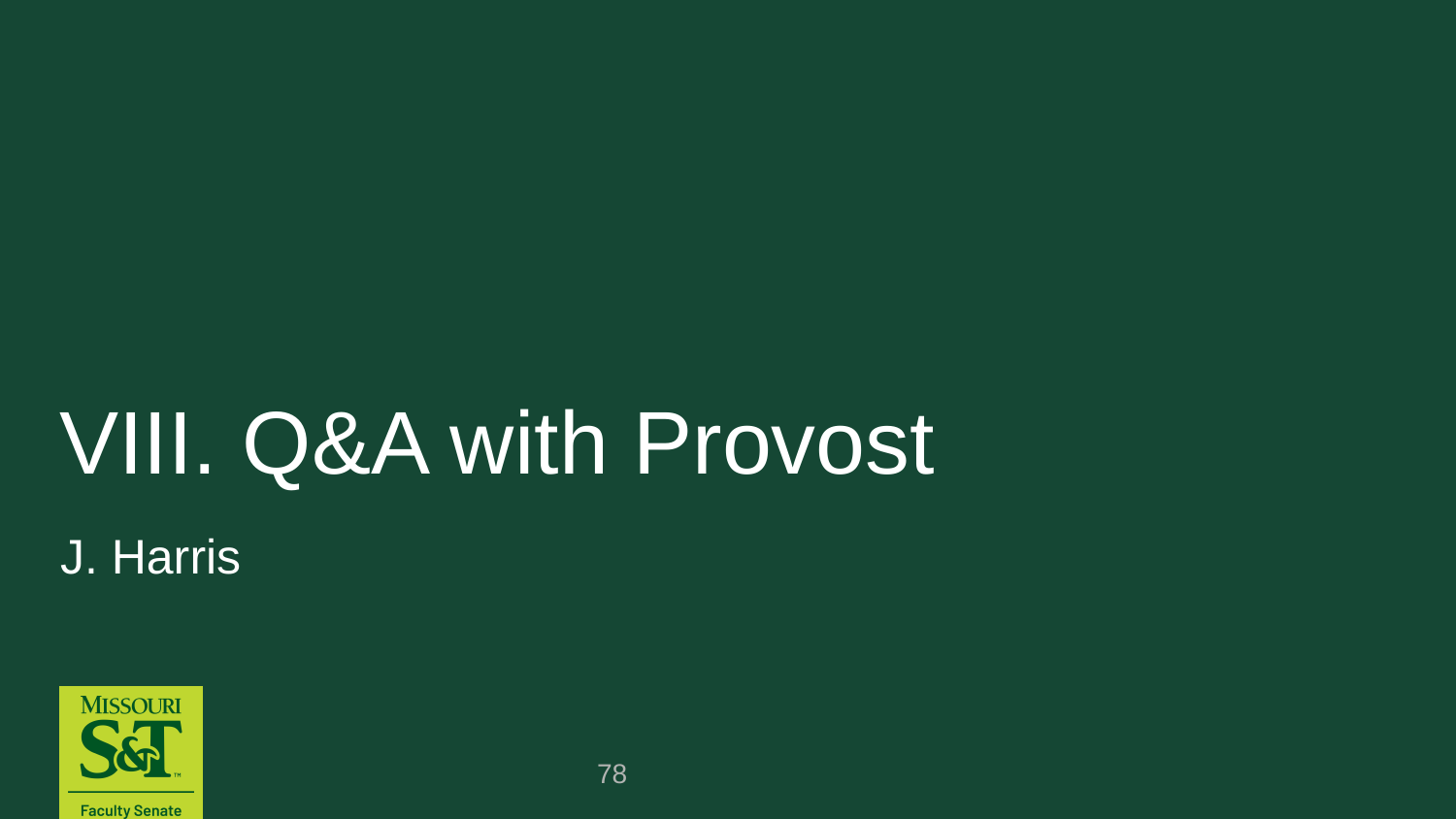

# VIII. Q&A with Provost
J. Harris
78